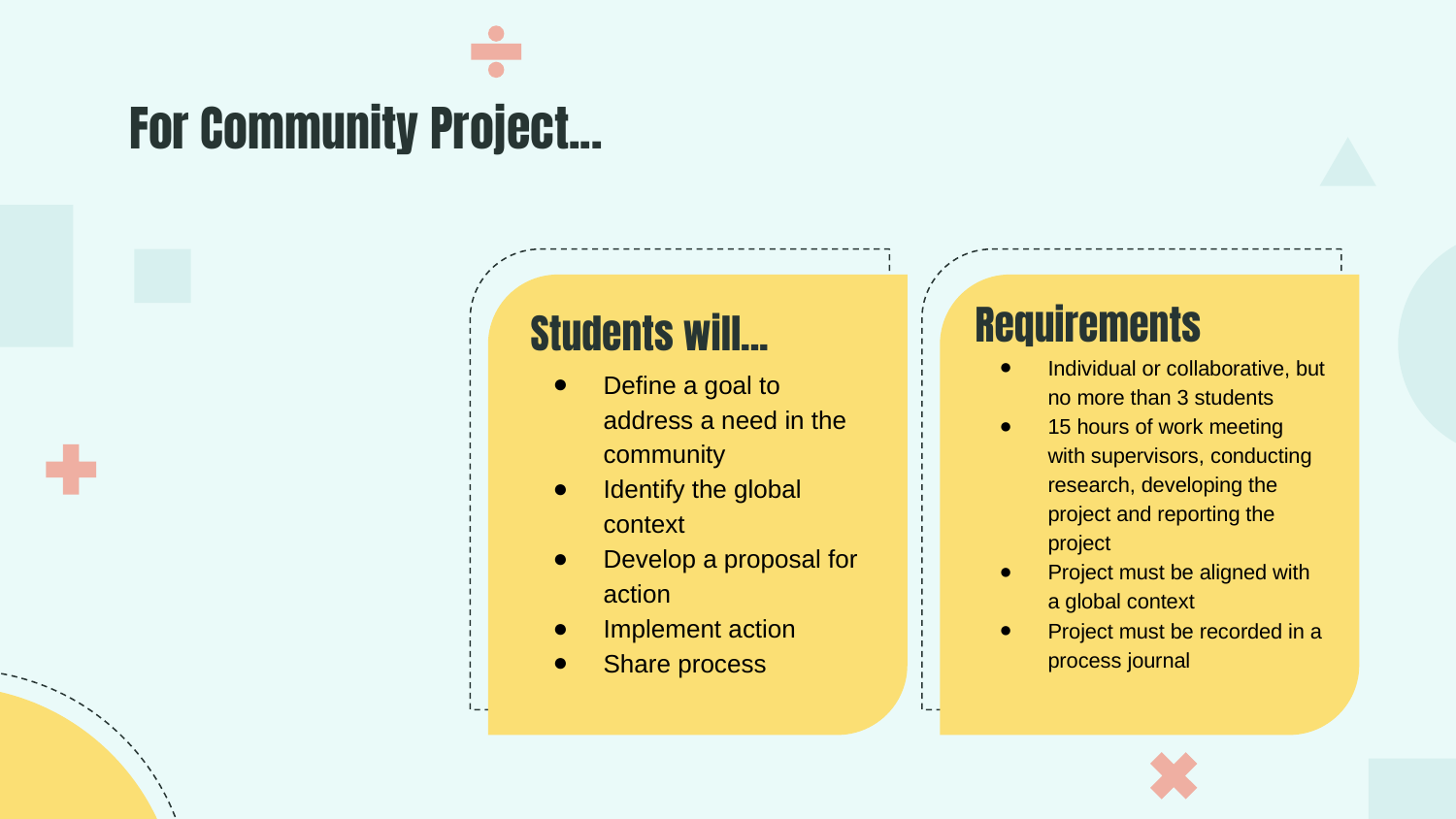

# For Community Project...
Requirements
Students will...
Individual or collaborative, but no more than 3 students
15 hours of work meeting with supervisors, conducting research, developing the project and reporting the project
Project must be aligned with a global context
Project must be recorded in a process journal

Define a goal to address a need in the community
Identify the global context
Develop a proposal for action
Implement action
Share process